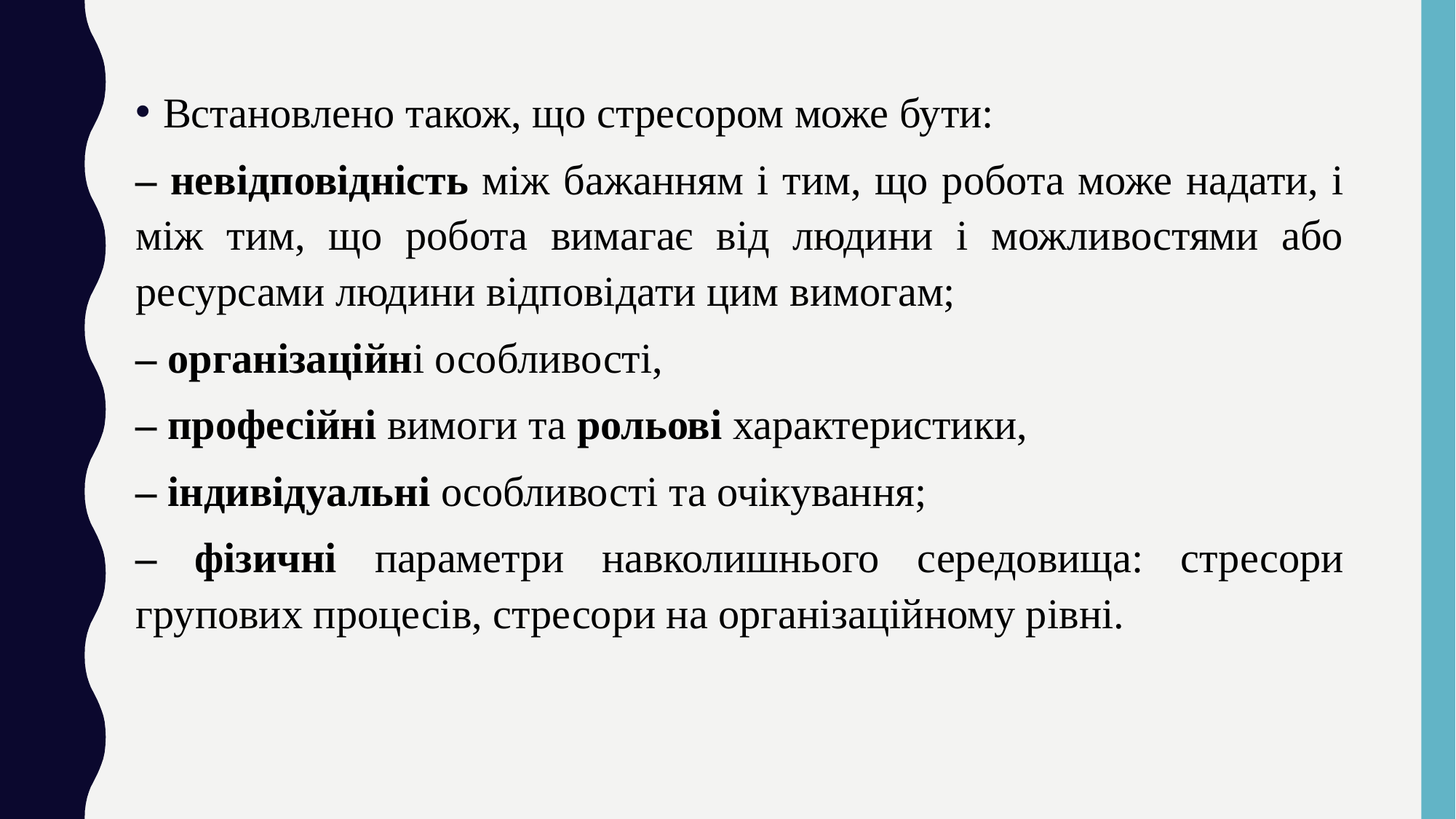

Встановлено також, що стресором може бути:
– невідповідність між бажанням і тим, що робота може надати, і між тим, що робота вимагає від людини і можливостями або ресурсами людини відповідати цим вимогам;
– організаційні особливості,
– професійні вимоги та рольові характеристики,
– індивідуальні особливості та очікування;
– фізичні параметри навколишнього середовища: стресори групових процесів, стресори на організаційному рівні.